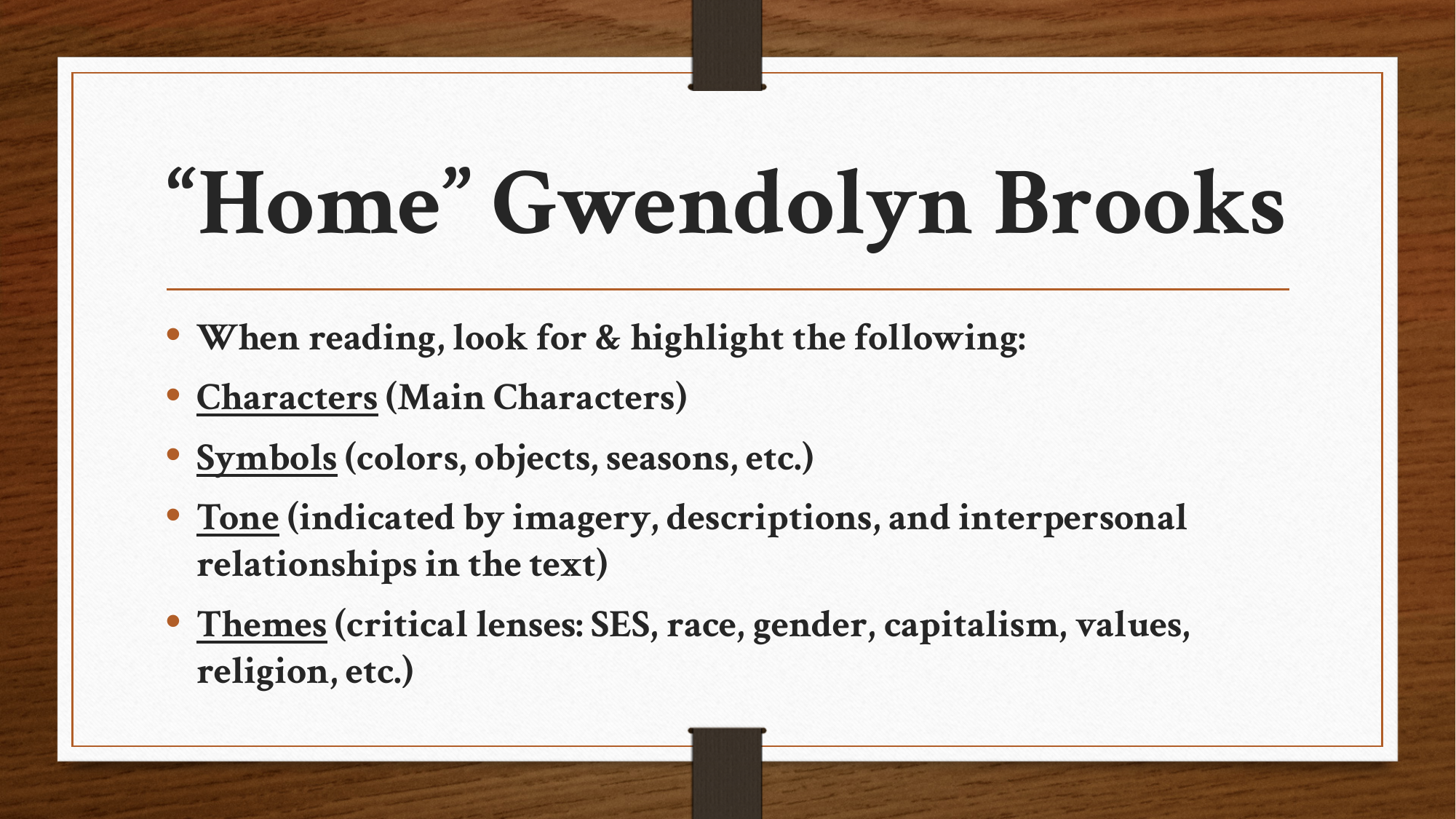

# “Home” Gwendolyn Brooks
When reading, look for & highlight the following:
Characters (Main Characters)
Symbols (colors, objects, seasons, etc.)
Tone (indicated by imagery, descriptions, and interpersonal relationships in the text)
Themes (critical lenses: SES, race, gender, capitalism, values, religion, etc.)